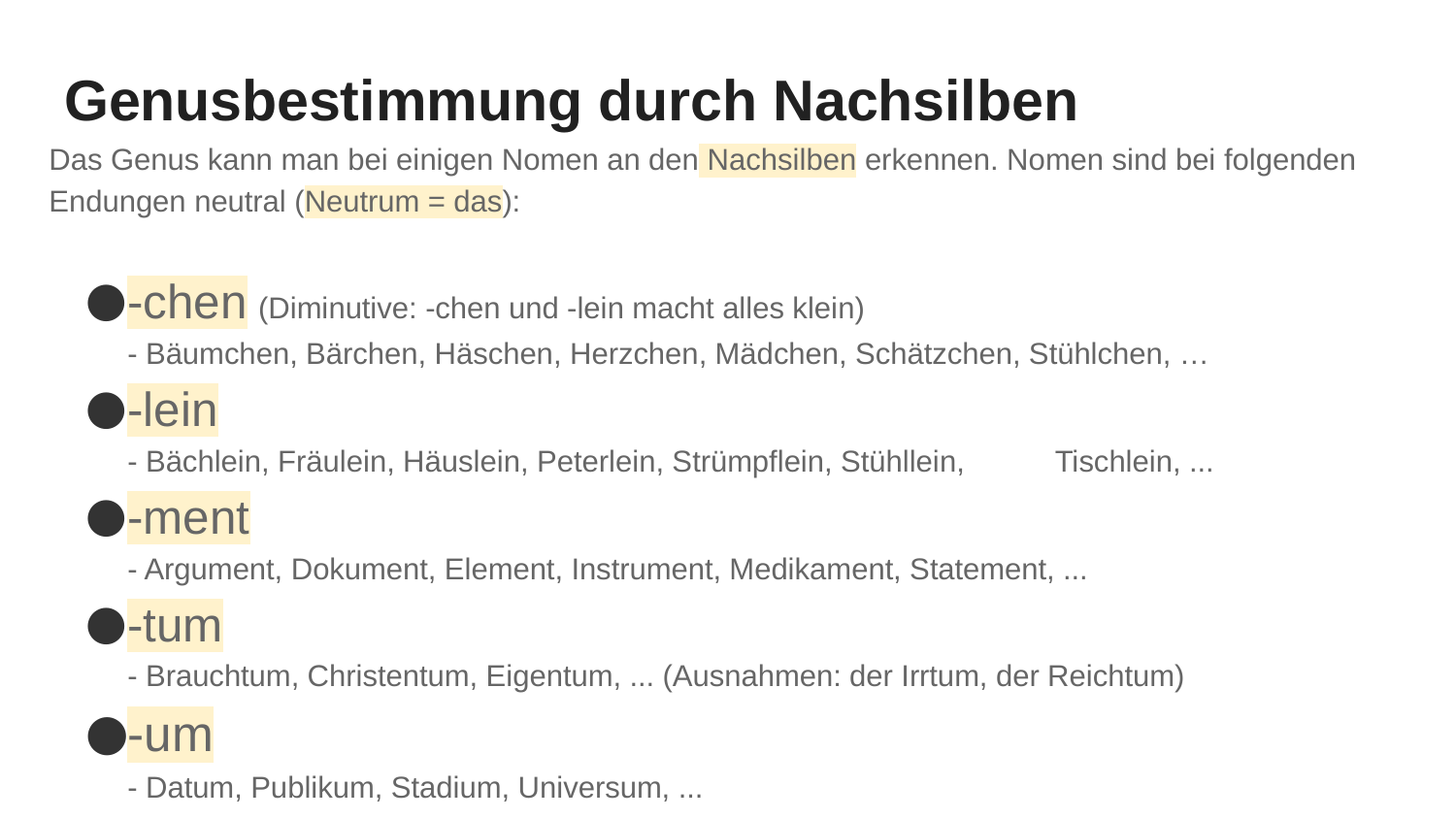

# Genusbestimmung durch Nachsilben

Das Genus kann man bei einigen Nomen an den Nachsilben erkennen. Nomen sind bei folgenden Endungen neutral (Neutrum = das):

-chen (Diminutive: -chen und -lein macht alles klein)
- Bäumchen, Bärchen, Häschen, Herzchen, Mädchen, Schätzchen, Stühlchen, …
-lein
	- Bächlein, Fräulein, Häuslein, Peterlein, Strümpflein, Stühllein,           Tischlein, ...
-ment
	- Argument, Dokument, Element, Instrument, Medikament, Statement, ...
-tum
	- Brauchtum, Christentum, Eigentum, ... (Ausnahmen: der Irrtum, der Reichtum)
-um
	- Datum, Publikum, Stadium, Universum, ...